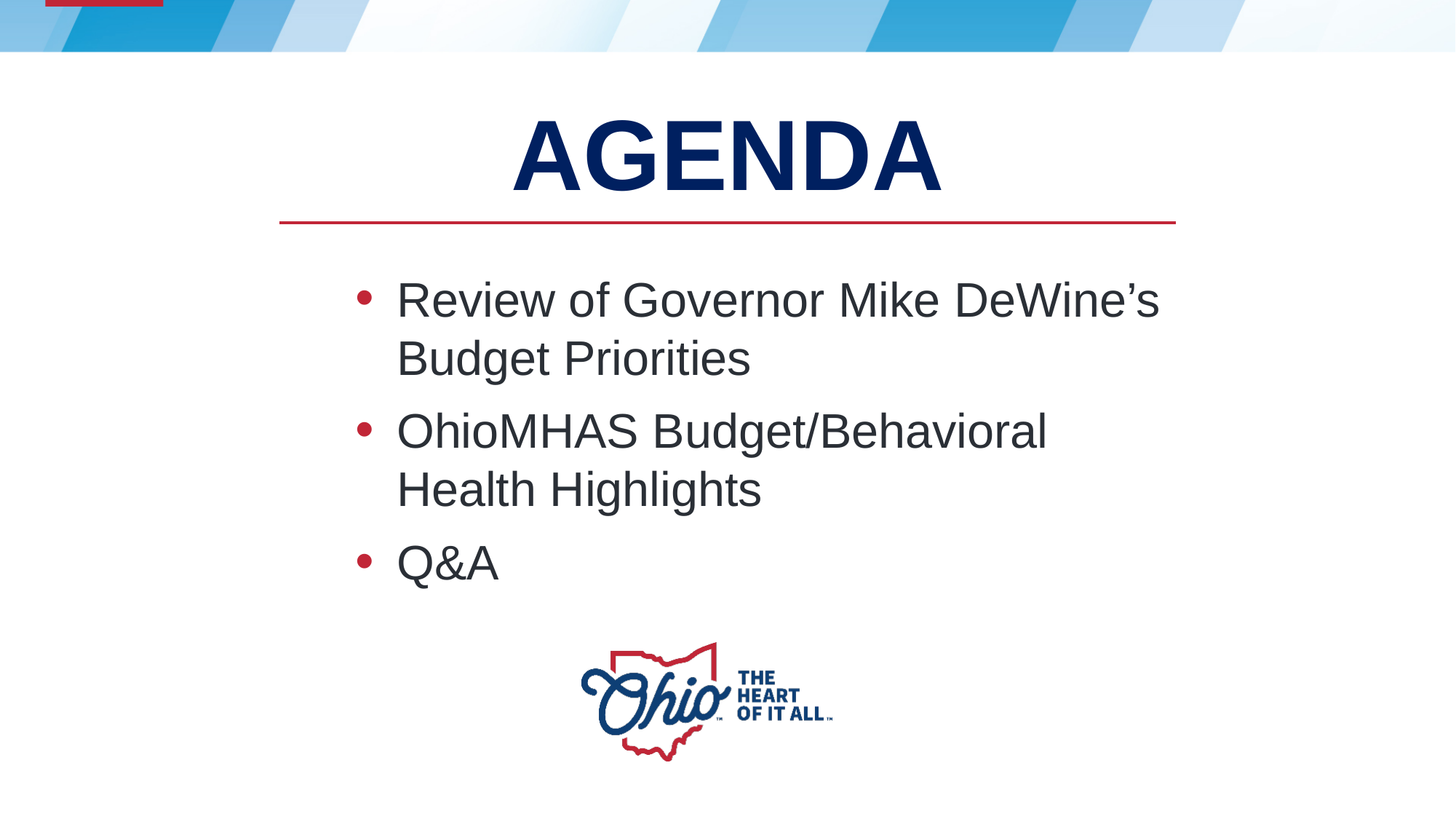

# agenda
Review of Governor Mike DeWine’s Budget Priorities
OhioMHAS Budget/Behavioral Health Highlights
Q&A